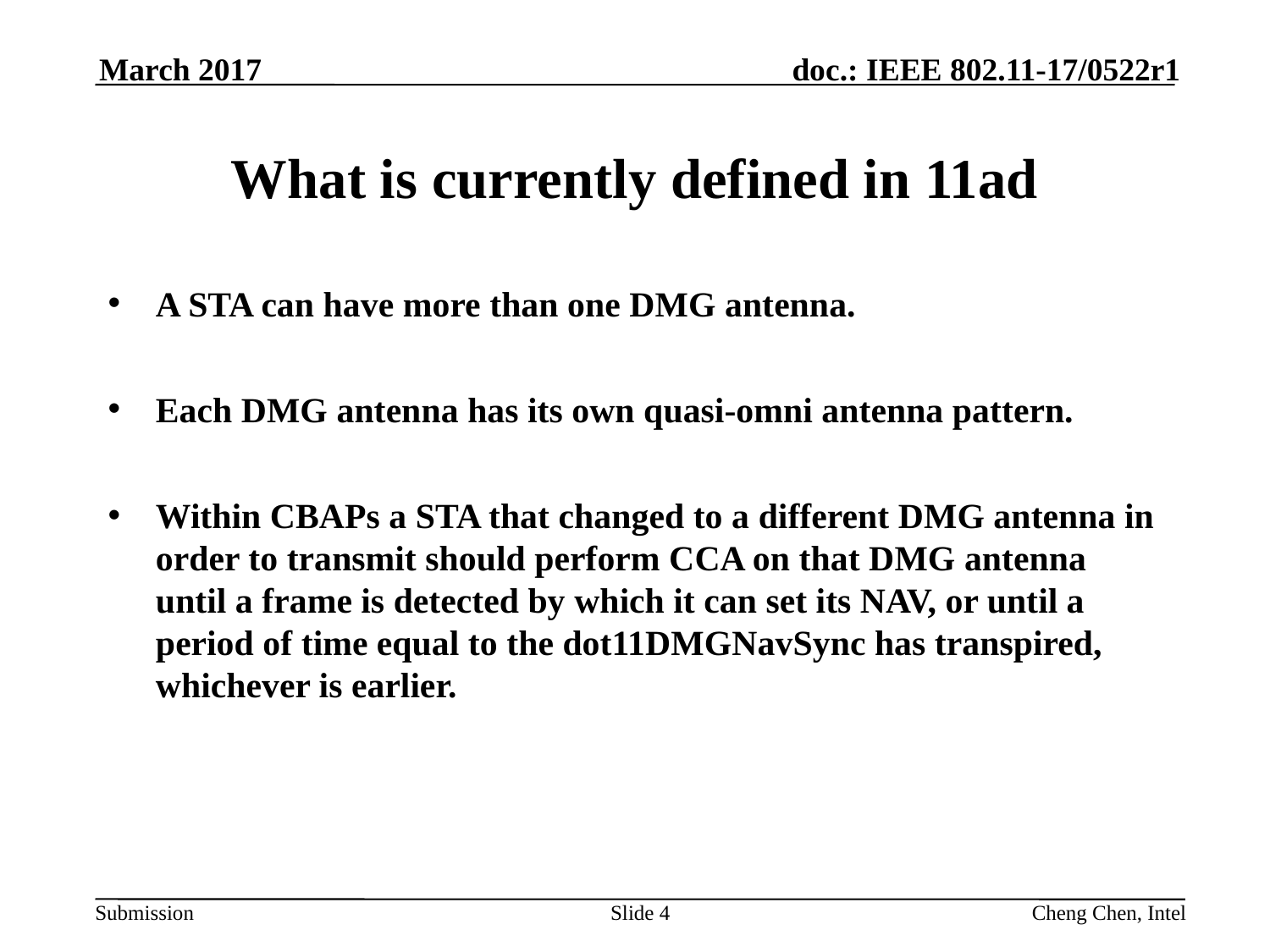

March 2017
# What is currently defined in 11ad
A STA can have more than one DMG antenna.

Each DMG antenna has its own quasi-omni antenna pattern.

Within CBAPs a STA that changed to a different DMG antenna in order to transmit should perform CCA on that DMG antenna until a frame is detected by which it can set its NAV, or until a period of time equal to the dot11DMGNavSync has transpired, whichever is earlier.

Slide 4
Cheng Chen, Intel